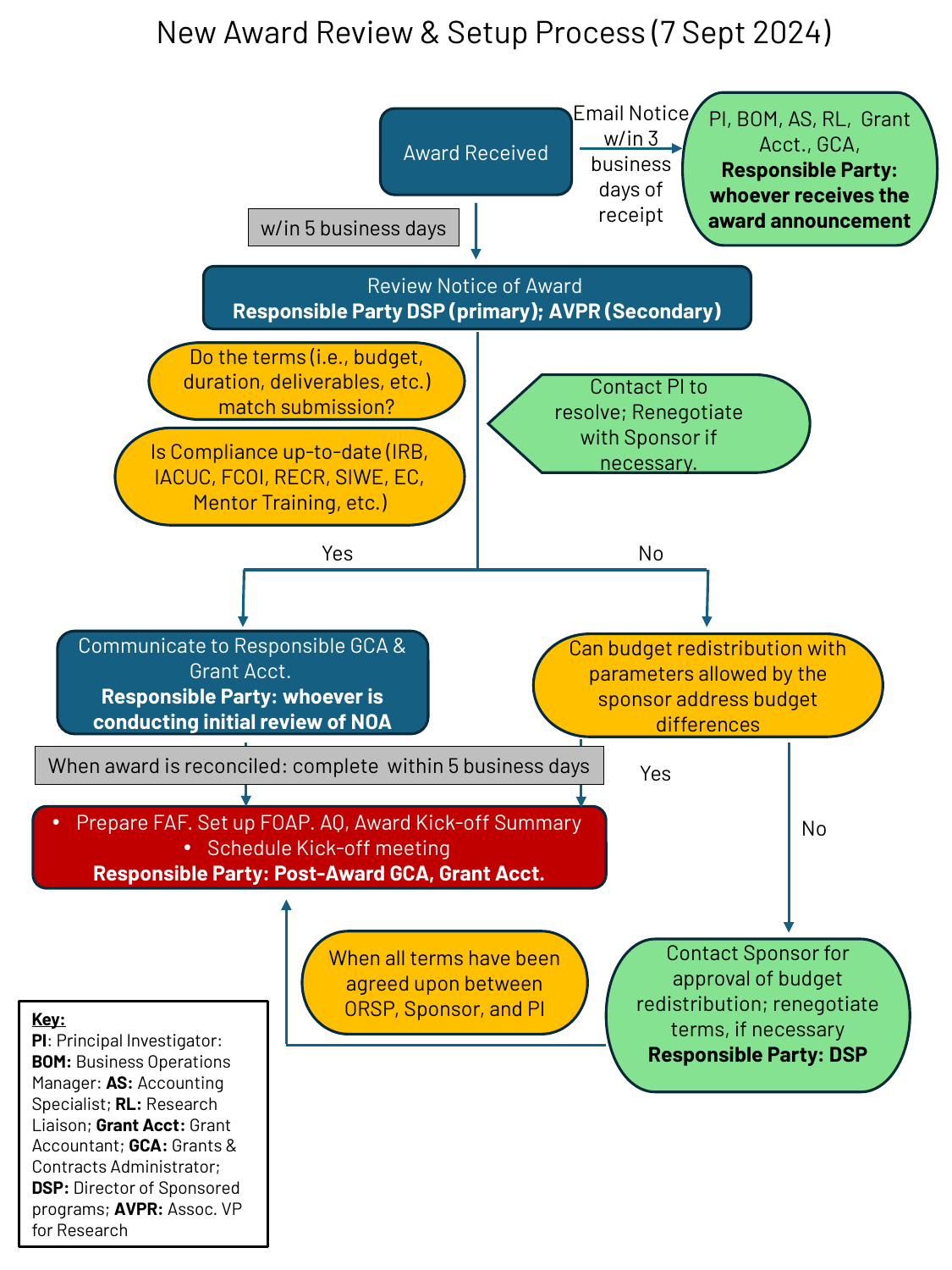

New Award Review & Setup Process (7 Sept 2024)
PI, BOM, AS, RL,  Grant Acct., GCA, Responsible Party: whoever receives the award announcement
Email Notice
w/in 3 business days of receipt
Award Received
w/in 5 business days
Review Notice of Award
Responsible Party DSP (primary); AVPR (Secondary)
Do the terms (i.e., budget, duration, deliverables, etc.) match submission?
Contact PI to resolve; Renegotiate with Sponsor if necessary.
Is Compliance up-to-date (IRB, IACUC, FCOI, RECR, SIWE, EC, Mentor Training, etc.)
Yes
No
Communicate to Responsible GCA & Grant Acct.
Responsible Party: whoever is conducting initial review of NOA
Can budget redistribution with parameters allowed by the sponsor address budget differences
When award is reconciled: complete  within 5 business days
Yes
Prepare FAF. Set up FOAP. AQ, Award Kick-off Summary
Schedule Kick-off meeting
Responsible Party: Post-Award GCA, Grant Acct.
No
When all terms have been agreed upon between ORSP, Sponsor, and PI
Contact Sponsor for approval of budget redistribution; renegotiate terms, if necessary Responsible Party: DSP

Key:
PI: Principal Investigator: BOM: Business Operations Manager: AS: Accounting Specialist; RL: Research Liaison; Grant Acct: Grant Accountant; GCA: Grants & Contracts Administrator; DSP: Director of Sponsored programs; AVPR: Assoc. VP for Research